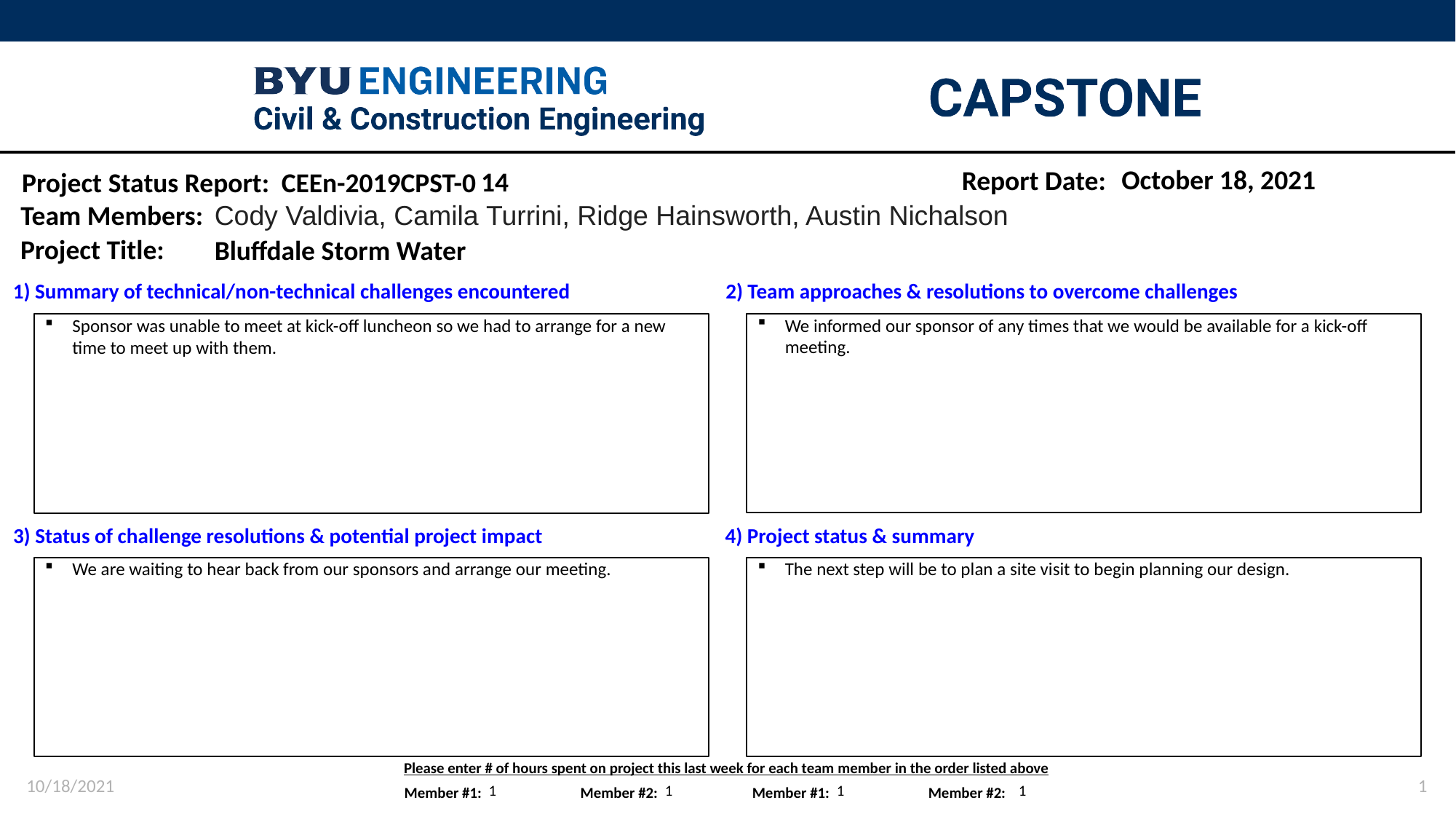

October 18, 2021
14
Cody Valdivia, Camila Turrini, Ridge Hainsworth, Austin Nichalson
Bluffdale Storm Water
We informed our sponsor of any times that we would be available for a kick-off meeting.
Sponsor was unable to meet at kick-off luncheon so we had to arrange for a new time to meet up with them.
We are waiting to hear back from our sponsors and arrange our meeting.
The next step will be to plan a site visit to begin planning our design.
10/18/2021
1
1
1
1
1